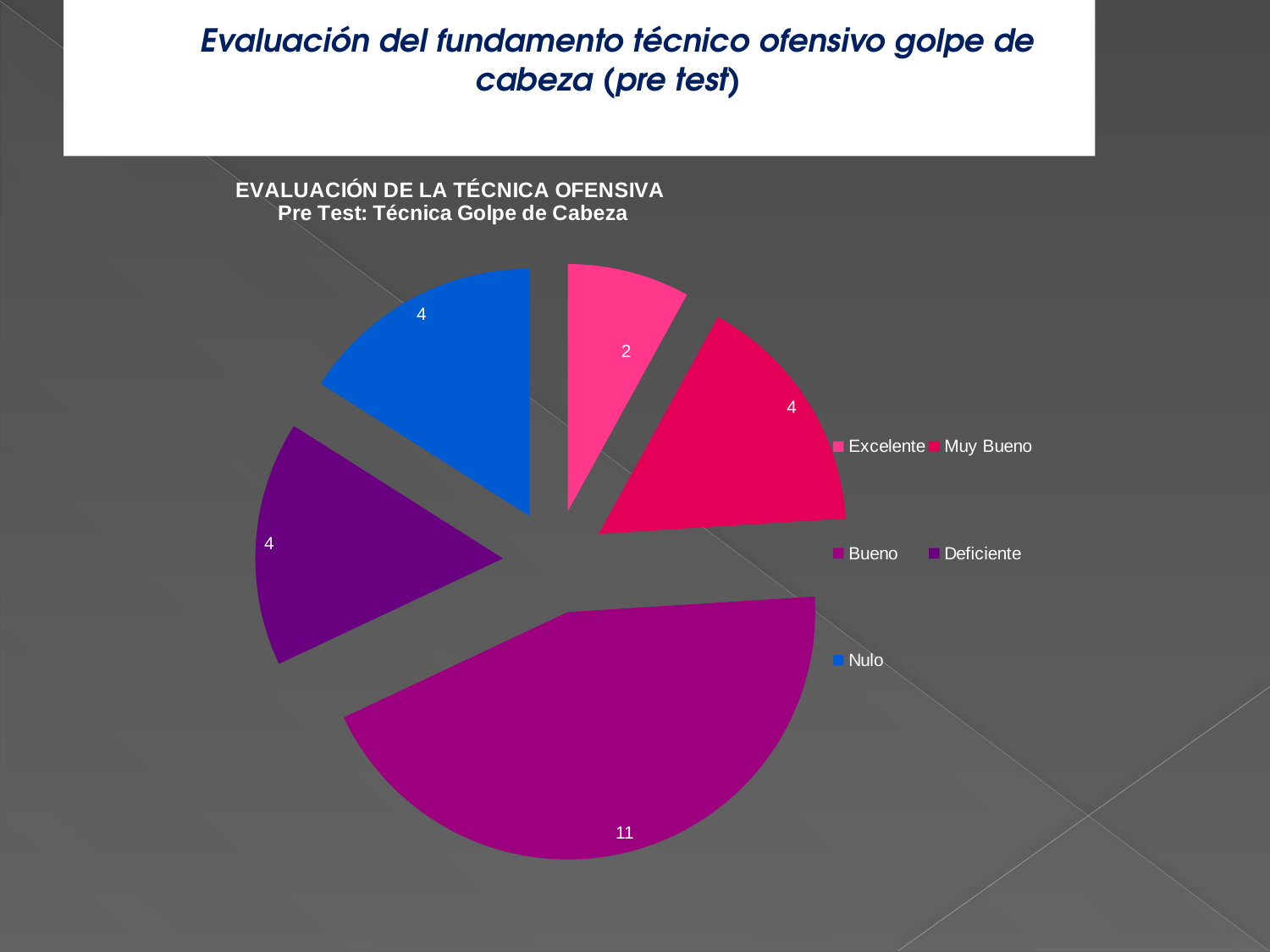

# Evaluación del fundamento técnico ofensivo golpe de cabeza (pre test)

### Chart: EVALUACIÓN DE LA TÉCNICA OFENSIVA
Pre Test: Técnica Golpe de Cabeza

| Category | Niños  |
|---|---|
| Excelente | 2.0 |
| Muy Bueno  | 4.0 |
| Bueno  | 11.0 |
| Deficiente | 4.0 |
| Nulo | 4.0 |